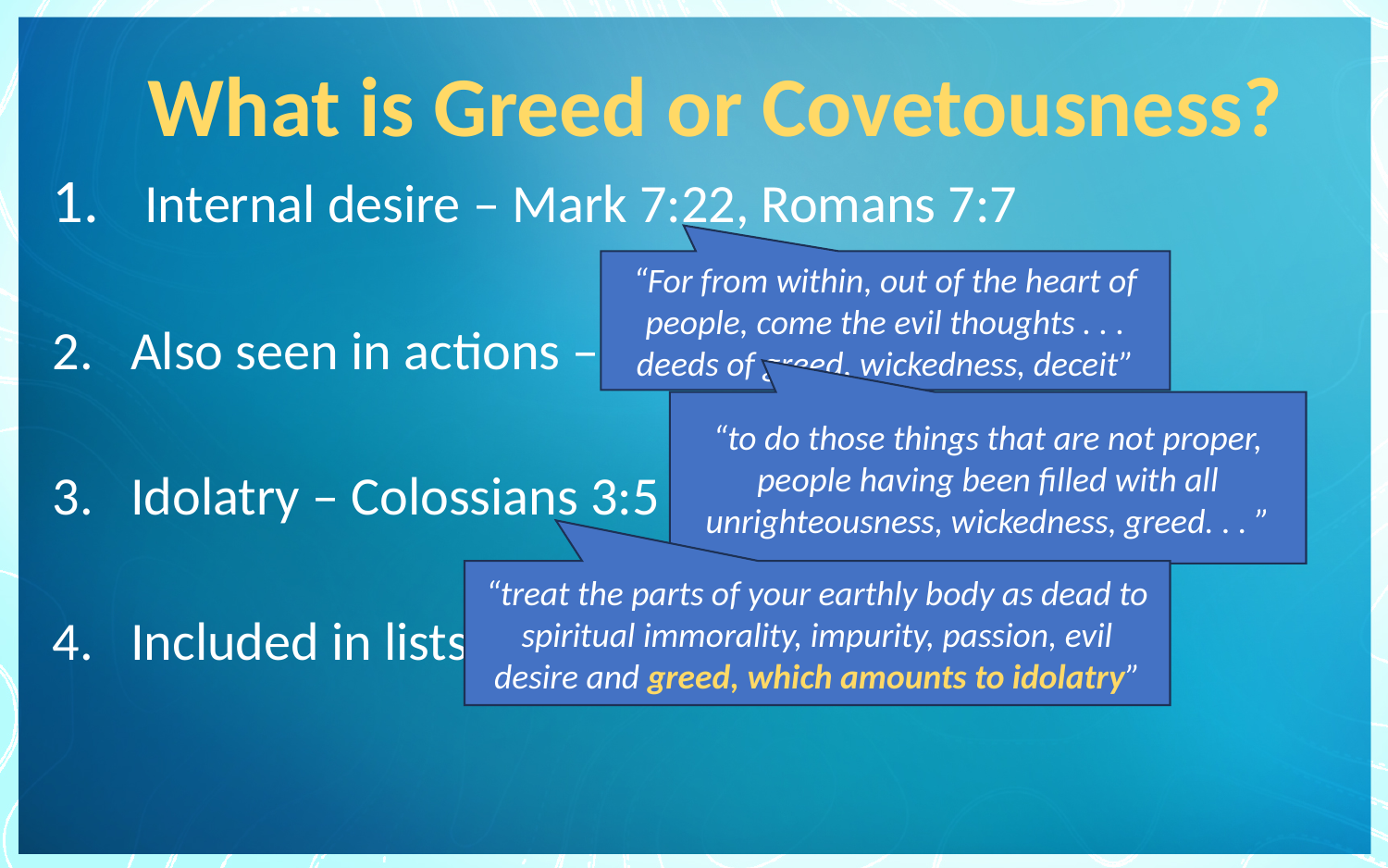

# What is Greed or Covetousness?
 Internal desire – Mark 7:22, Romans 7:7

Also seen in actions – Romans 1:29, II Cor. 9:5

Idolatry – Colossians 3:5

Included in lists of terrible sins
“For from within, out of the heart of people, come the evil thoughts . . . deeds of greed, wickedness, deceit”
“to do those things that are not proper, people having been filled with all unrighteousness, wickedness, greed. . . ”
“treat the parts of your earthly body as dead to spiritual immorality, impurity, passion, evil desire and greed, which amounts to idolatry”